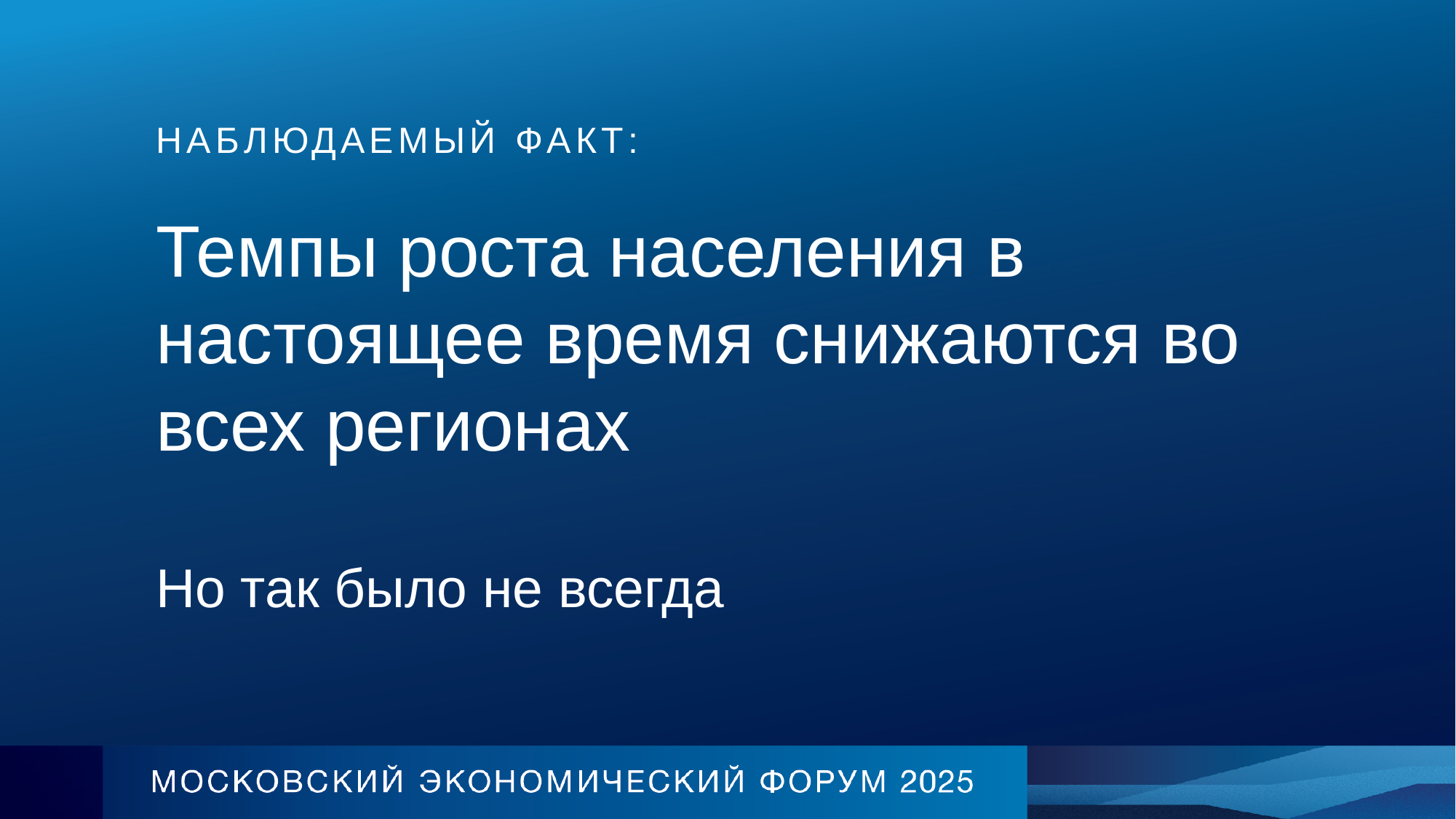

Наблюдаемый факт:

Темпы роста населения в настоящее время снижаются во всех регионах

Но так было не всегда